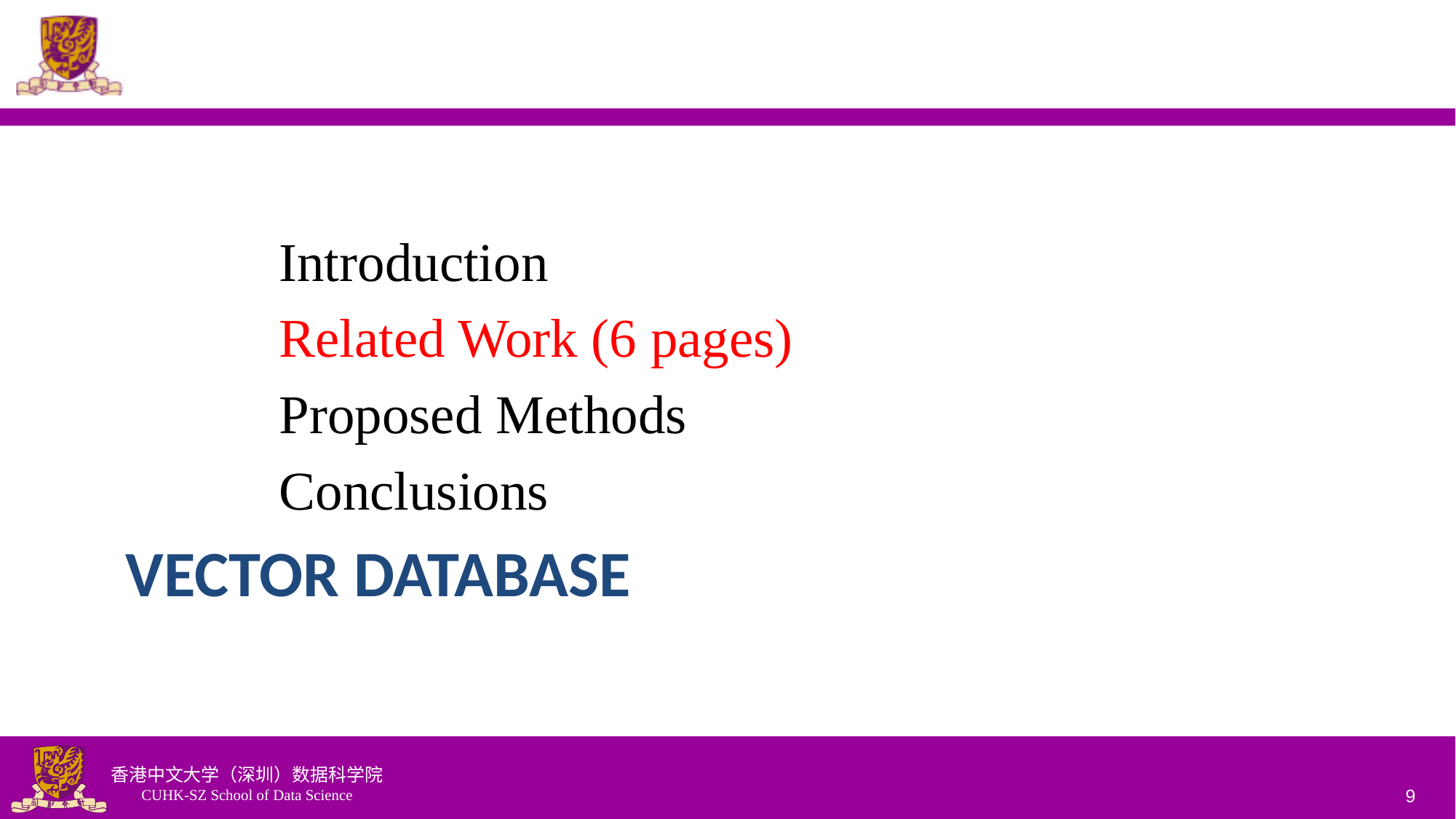

Introduction
Related Work (6 pages)
Proposed Methods
Conclusions
# vector database
9